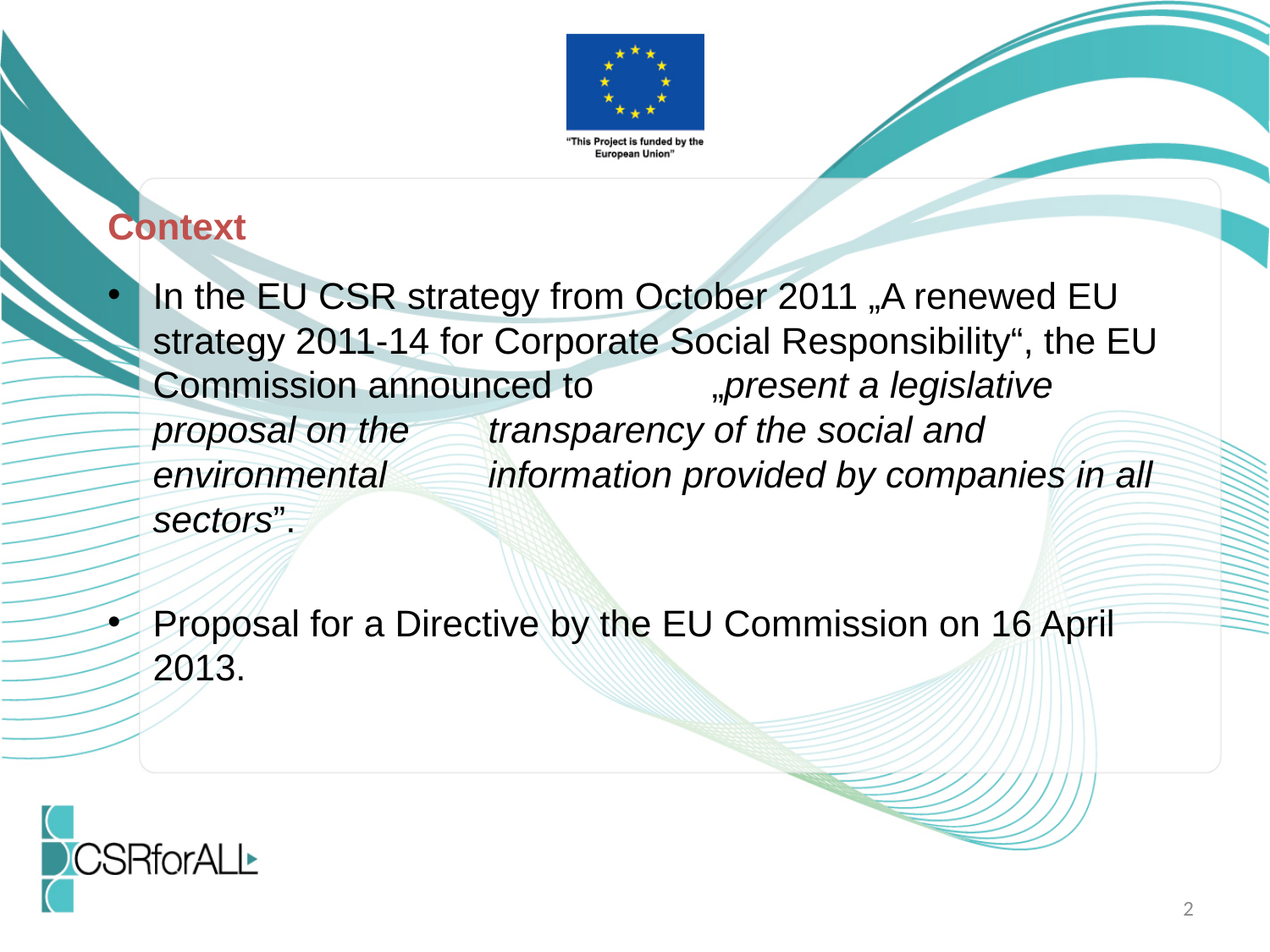

Context

In the EU CSR strategy from October 2011 „A renewed EU strategy 2011-14 for Corporate Social Responsibility“, the EU Commission announced to 	„present a legislative proposal on the 	transparency of the social and environmental 	information provided by companies in all 	sectors”.

Proposal for a Directive by the EU Commission on 16 April 2013.

2